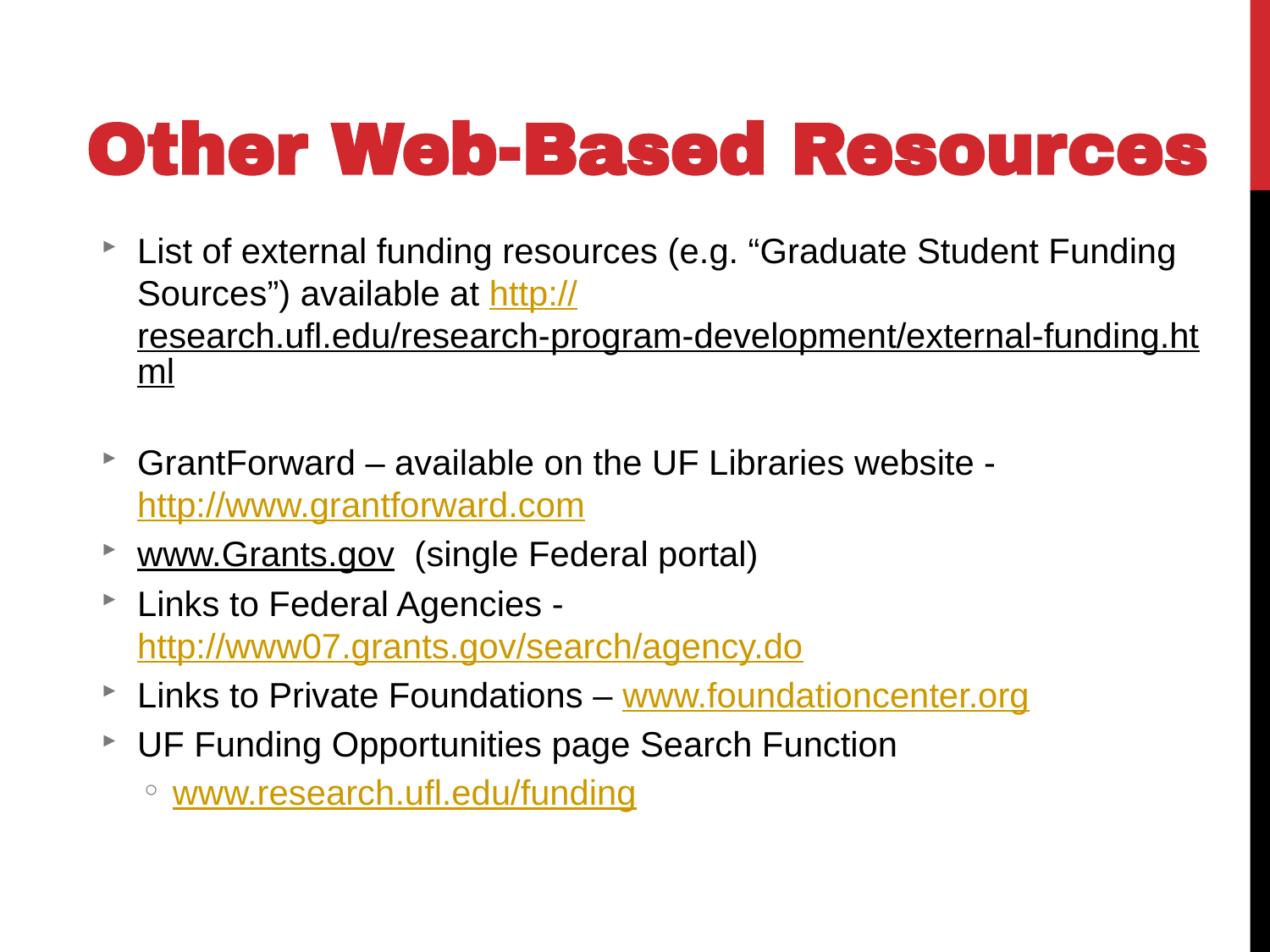

Other Web-Based Resources
List of external funding resources (e.g. “Graduate Student Funding Sources”) available at http://research.ufl.edu/research-program-development/external-funding.html
GrantForward – available on the UF Libraries website - http://www.grantforward.com
www.Grants.gov  (single Federal portal)
Links to Federal Agencies - http://www07.grants.gov/search/agency.do
Links to Private Foundations – www.foundationcenter.org
UF Funding Opportunities page Search Function
www.research.ufl.edu/funding